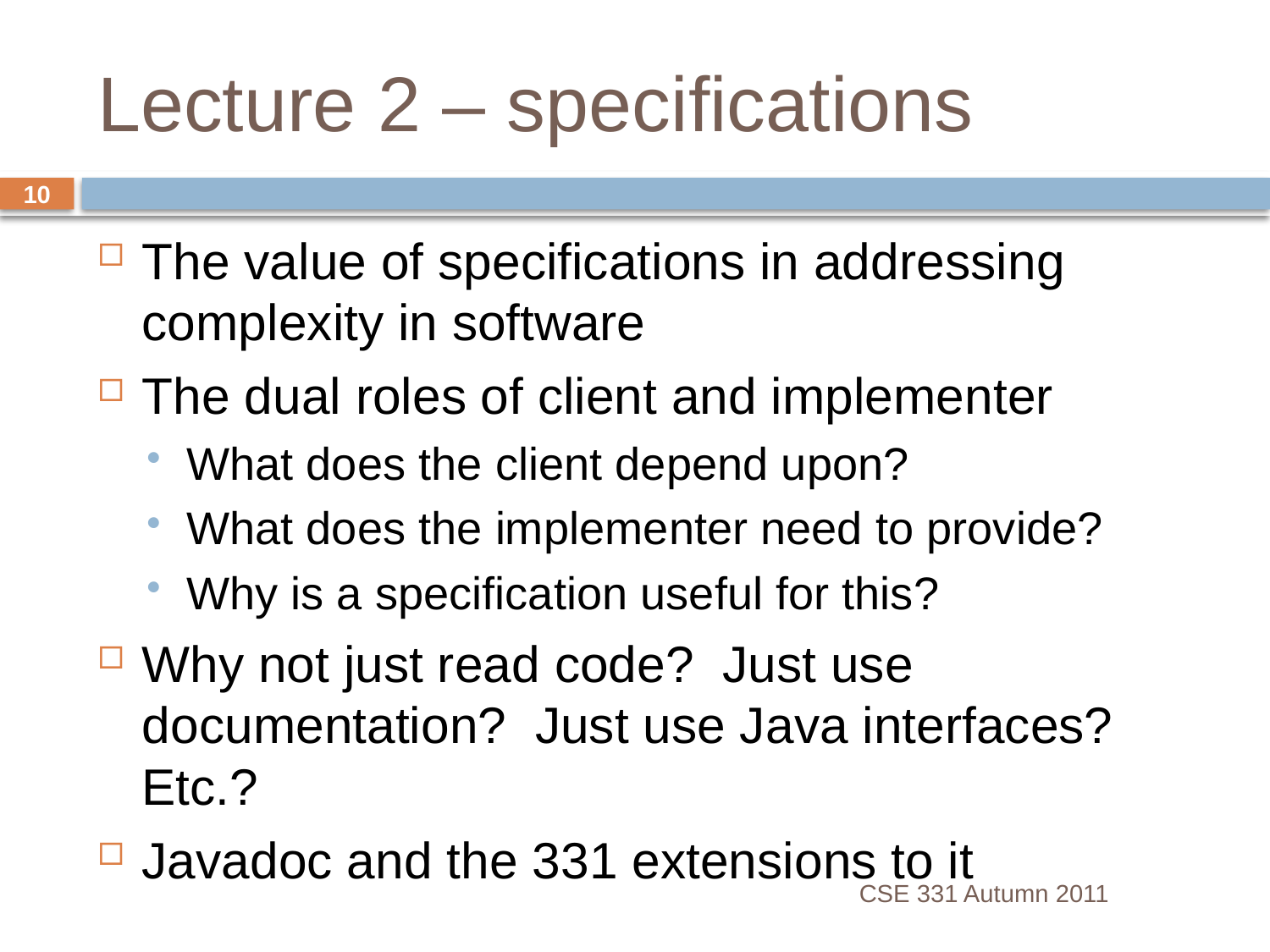

# Lecture 2 – specifications
10
The value of specifications in addressing complexity in software
The dual roles of client and implementer
What does the client depend upon?
What does the implementer need to provide?
Why is a specification useful for this?
Why not just read code?  Just use documentation?  Just use Java interfaces?  Etc.?
Javadoc and the 331 extensions to it

CSE 331 Autumn 2011